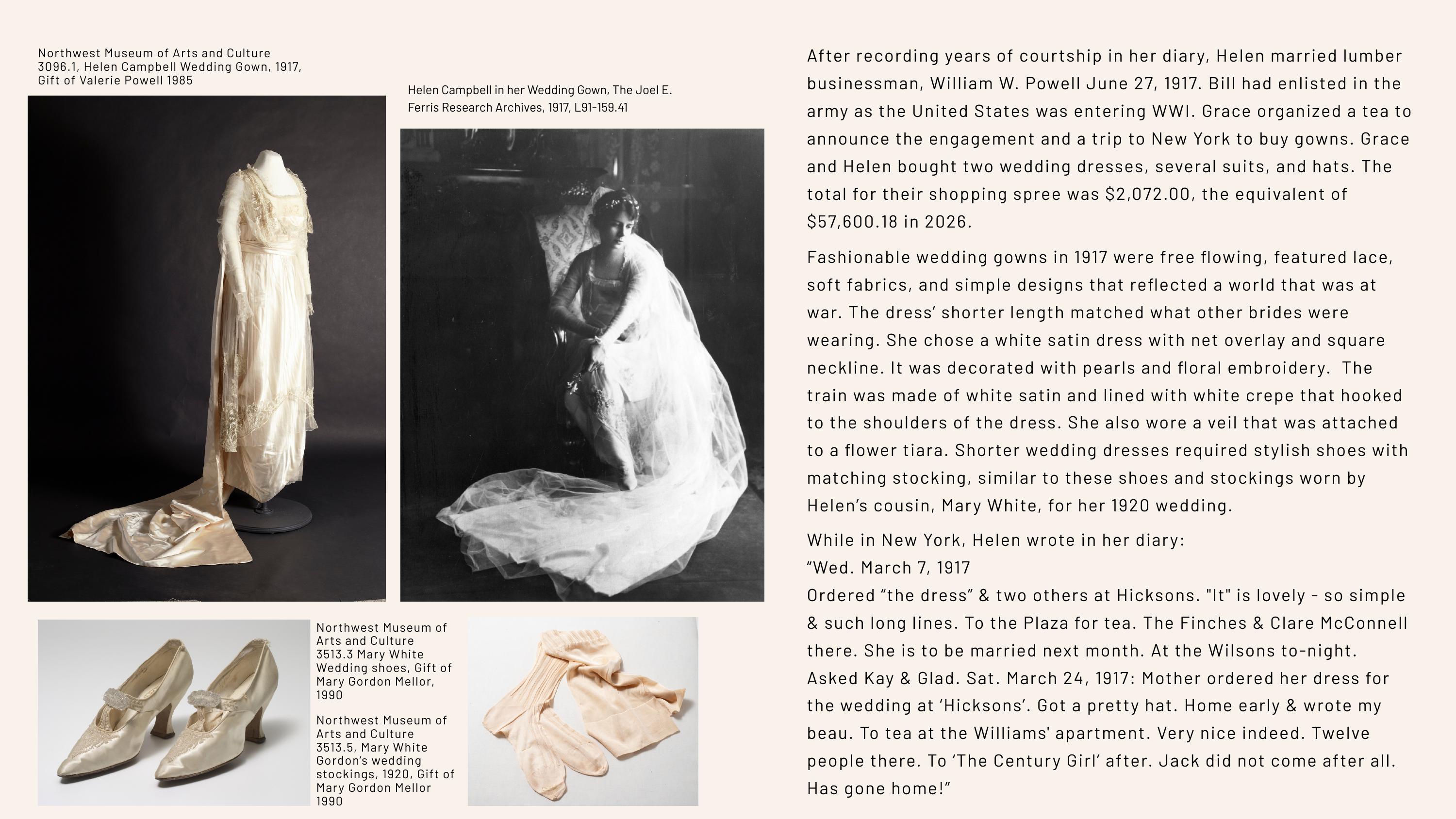

After recording years of courtship in her diary, Helen married lumber businessman, William W. Powell June 27, 1917. Bill had enlisted in the army as the United States was entering WWI. Grace organized a tea to announce the engagement and a trip to New York to buy gowns. Grace and Helen bought two wedding dresses, several suits, and hats. The total for their shopping spree was $2,072.00, the equivalent of $57,600.18 in 2026.
Northwest Museum of Arts and Culture
3096.1, Helen Campbell Wedding Gown, 1917, Gift of Valerie Powell 1985
Helen Campbell in her Wedding Gown, The Joel E. Ferris Research Archives, 1917, L91-159.41

Fashionable wedding gowns in 1917 were free flowing, featured lace, soft fabrics, and simple designs that reflected a world that was at war. The dress’ shorter length matched what other brides were wearing. She chose a white satin dress with net overlay and square neckline. It was decorated with pearls and floral embroidery.  The train was made of white satin and lined with white crepe that hooked to the shoulders of the dress. She also wore a veil that was attached to a flower tiara. Shorter wedding dresses required stylish shoes with matching stocking, similar to these shoes and stockings worn by Helen’s cousin, Mary White, for her 1920 wedding.
While in New York, Helen wrote in her diary:
“Wed. March 7, 1917
Ordered “the dress” & two others at Hicksons. "It" is lovely - so simple & such long lines. To the Plaza for tea. The Finches & Clare McConnell there. She is to be married next month. At the Wilsons to-night. Asked Kay & Glad. Sat. March 24, 1917: Mother ordered her dress for the wedding at ‘Hicksons’. Got a pretty hat. Home early & wrote my beau. To tea at the Williams' apartment. Very nice indeed. Twelve people there. To ‘The Century Girl’ after. Jack did not come after all. Has gone home!”

Northwest Museum of Arts and Culture
3513.3 Mary White Wedding shoes, Gift of Mary Gordon Mellor, 1990
Northwest Museum of Arts and Culture
3513.5, Mary White Gordon’s wedding stockings, 1920, Gift of Mary Gordon Mellor 1990